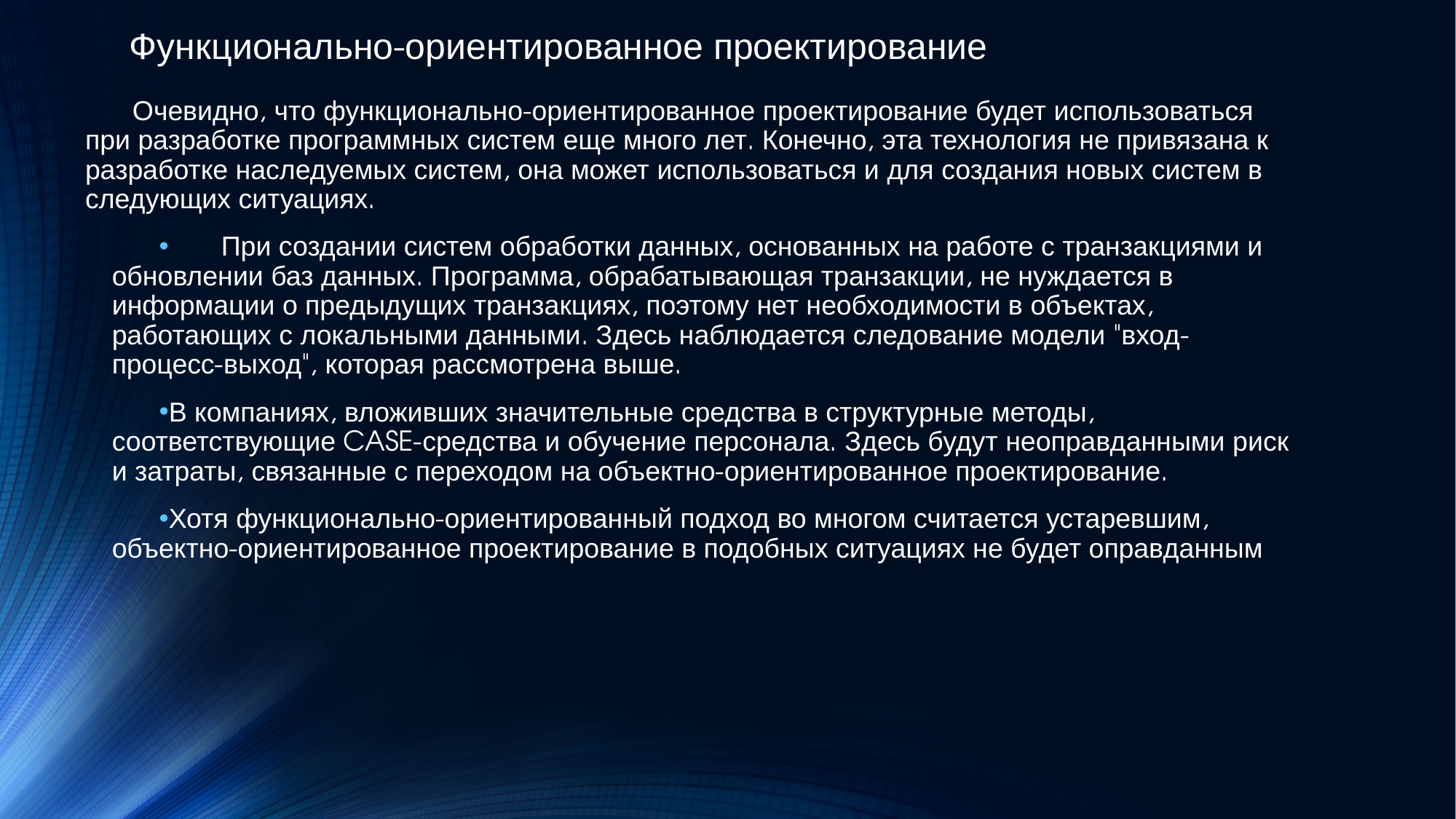

Функционально-ориентированное проектирование
Очевидно, что функционально-ориентированное проектирование будет использоваться при разработке программных систем еще много лет. Конечно, эта технология не привязана к разработке наследуемых систем, она может использоваться и для создания новых систем в следующих ситуациях.
	При создании систем обработки данных, основанных на работе с транзакциями и обновлении баз данных. Программа, обрабатывающая транзакции, не нуждается в информации о предыдущих транзакциях, поэтому нет необходимости в объектах, работающих с локальными данными. Здесь наблюдается следование модели "вход-процесс-выход", которая рассмотрена выше.
В компаниях, вложивших значительные средства в структурные методы, соответствующие CASE-средства и обучение персонала. Здесь будут неоправданными риск и затраты, связанные с переходом на объектно-ориентированное проектирование.
Хотя функционально-ориентированный подход во многом считается устаревшим, объектно-ориентированное проектирование в подобных ситуациях не будет оправданным